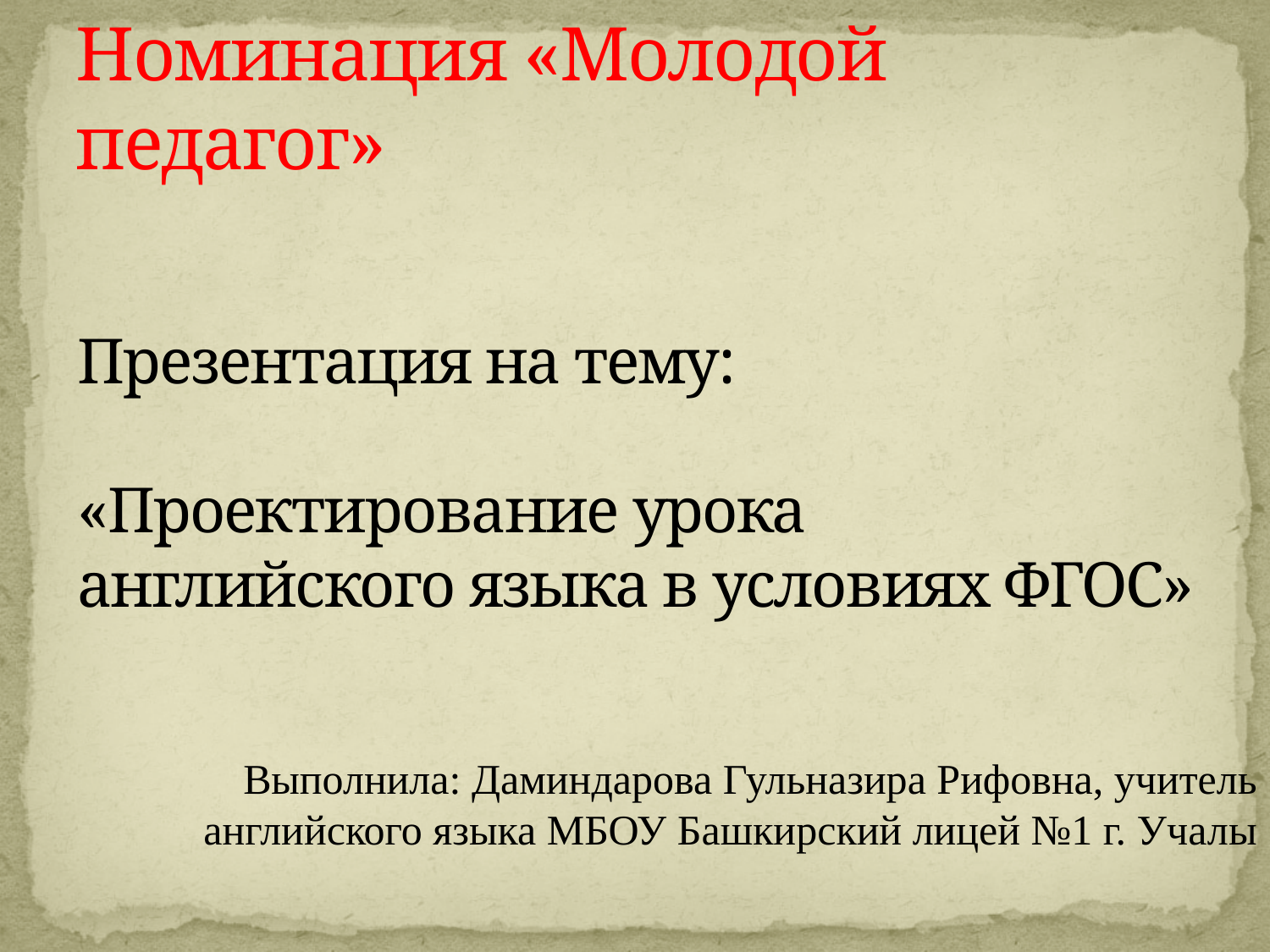

# Номинация «Молодой педагог»
Презентация на тему:
«Проектирование урока английского языка в условиях ФГОС»

Выполнила: Даминдарова Гульназира Рифовна, учитель английского языка МБОУ Башкирский лицей №1 г. Учалы